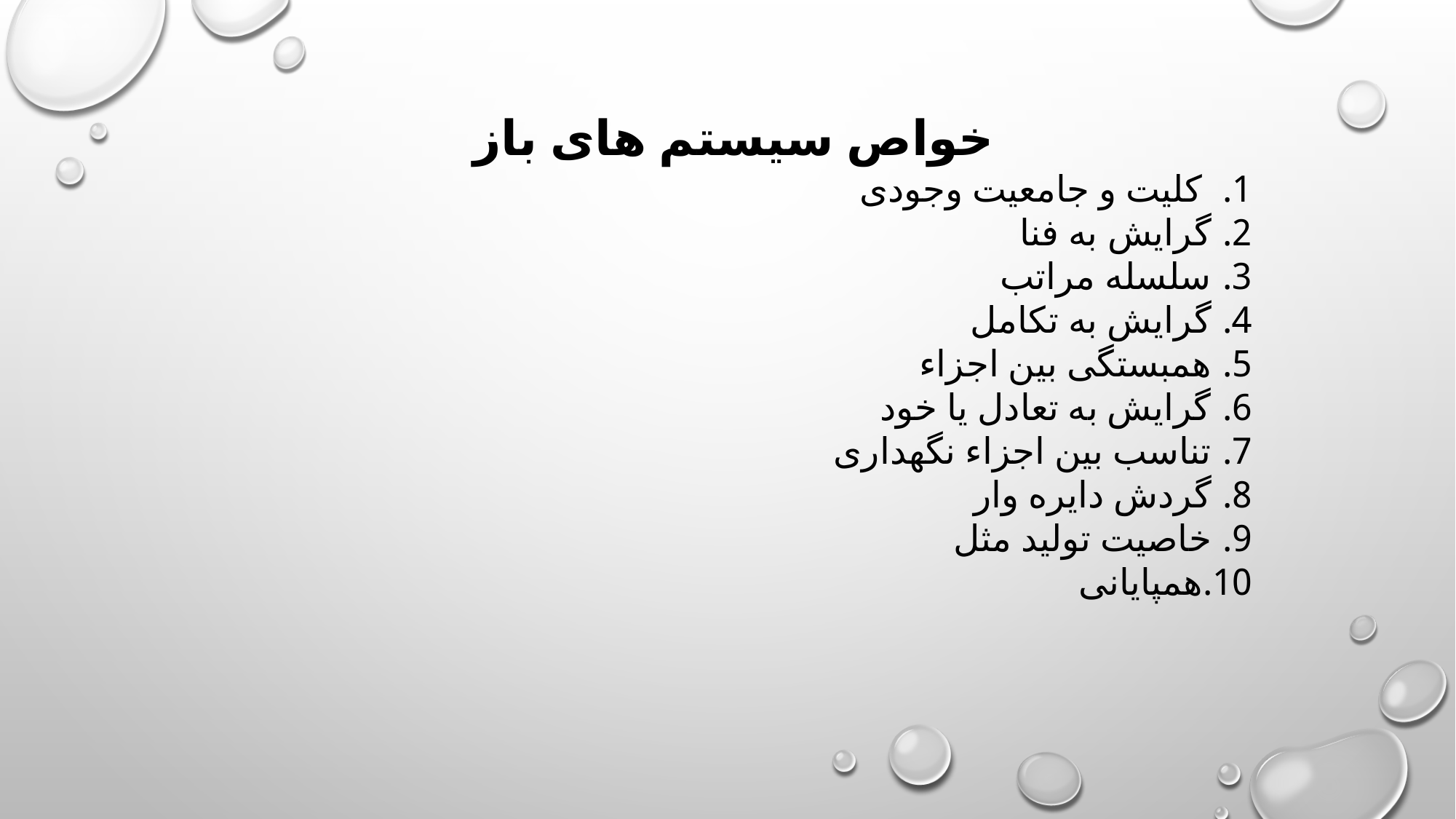

خواص سیستم های باز
 کلیت و جامعیت وجودی
گرایش به فنا
سلسله مراتب
گرایش به تکامل
همبستگی بین اجزاء
گرایش به تعادل یا خود
تناسب بین اجزاء نگهداری
گردش دایره وار
خاصیت تولید مثل
همپایانی